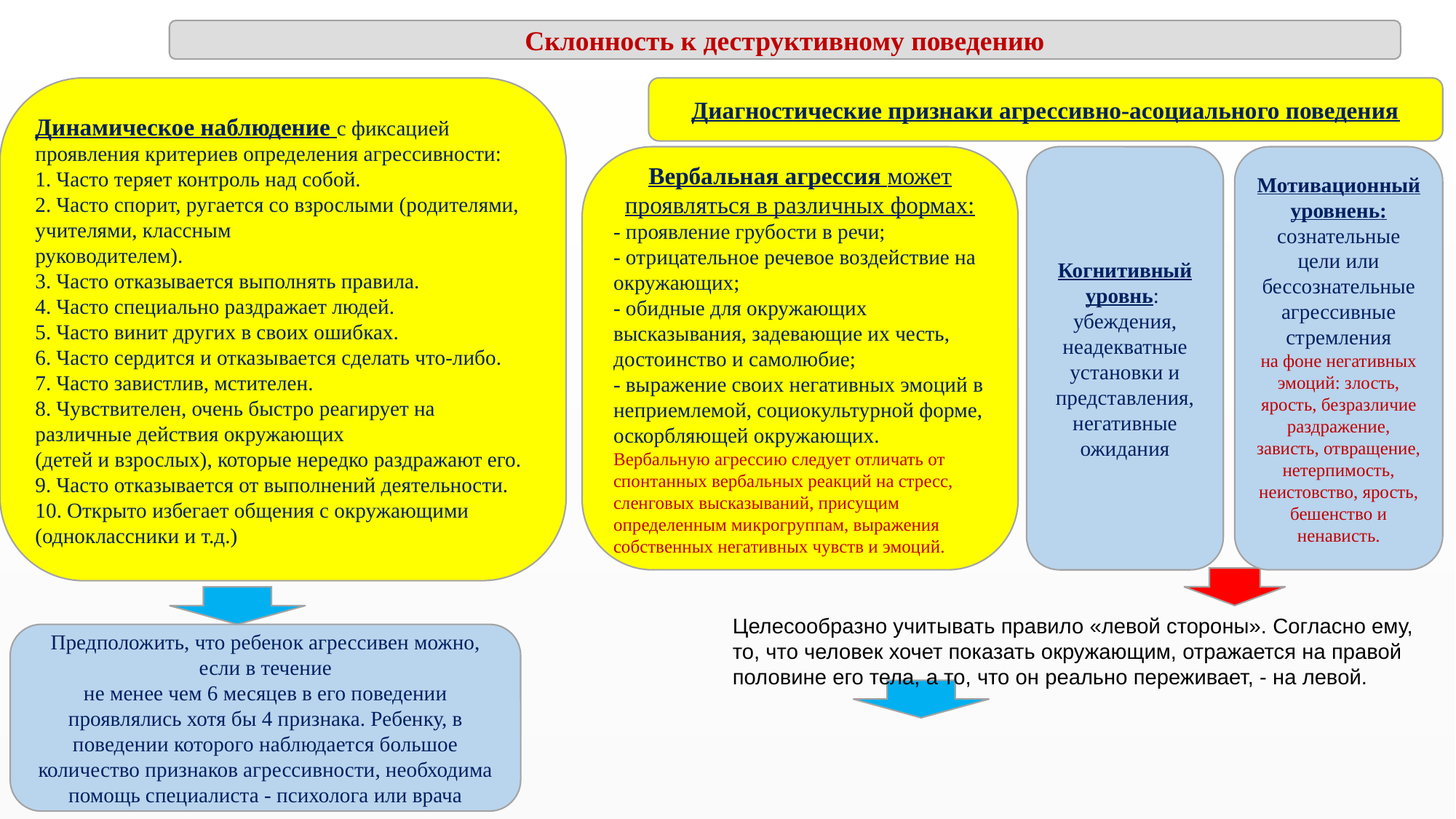

Склонность к деструктивному поведению
Динамическое наблюдение с фиксацией проявления критериев определения агрессивности:
1. Часто теряет контроль над собой.
2. Часто спорит, ругается со взрослыми (родителями, учителями, классным
руководителем).
3. Часто отказывается выполнять правила.
4. Часто специально раздражает людей.
5. Часто винит других в своих ошибках.
6. Часто сердится и отказывается сделать что-либо.
7. Часто завистлив, мстителен.
8. Чувствителен, очень быстро реагирует на различные действия окружающих
(детей и взрослых), которые нередко раздражают его.
9. Часто отказывается от выполнений деятельности.
10. Открыто избегает общения с окружающими (одноклассники и т.д.)
Диагностические признаки агрессивно-асоциального поведения
Вербальная агрессия может проявляться в различных формах:
- проявление грубости в речи;
- отрицательное речевое воздействие на окружающих;
- обидные для окружающих высказывания, задевающие их честь, достоинство и самолюбие;
- выражение своих негативных эмоций в неприемлемой, социокультурной форме, оскорбляющей окружающих.
Вербальную агрессию следует отличать от спонтанных вербальных реакций на стресс, сленговых высказываний, присущим определенным микрогруппам, выражения собственных негативных чувств и эмоций.
Мотивационный уровнень:
сознательные цели или бессознательные агрессивные стремления
на фоне негативных эмоций: злость, ярость, безразличие раздражение, зависть, отвращение,
нетерпимость, неистовство, ярость, бешенство и ненависть.
Когнитивный уровнь:
убеждения, неадекватные установки и представления, негативные ожидания

Целесообразно учитывать правило «левой стороны». Согласно ему, то, что человек хочет показать окружающим, отражается на правой половине его тела, а то, что он реально переживает, - на левой.
Предположить, что ребенок агрессивен можно, если в течение
не менее чем 6 месяцев в его поведении проявлялись хотя бы 4 признака. Ребенку, в поведении которого наблюдается большое количество признаков агрессивности, необходима помощь специалиста - психолога или врача